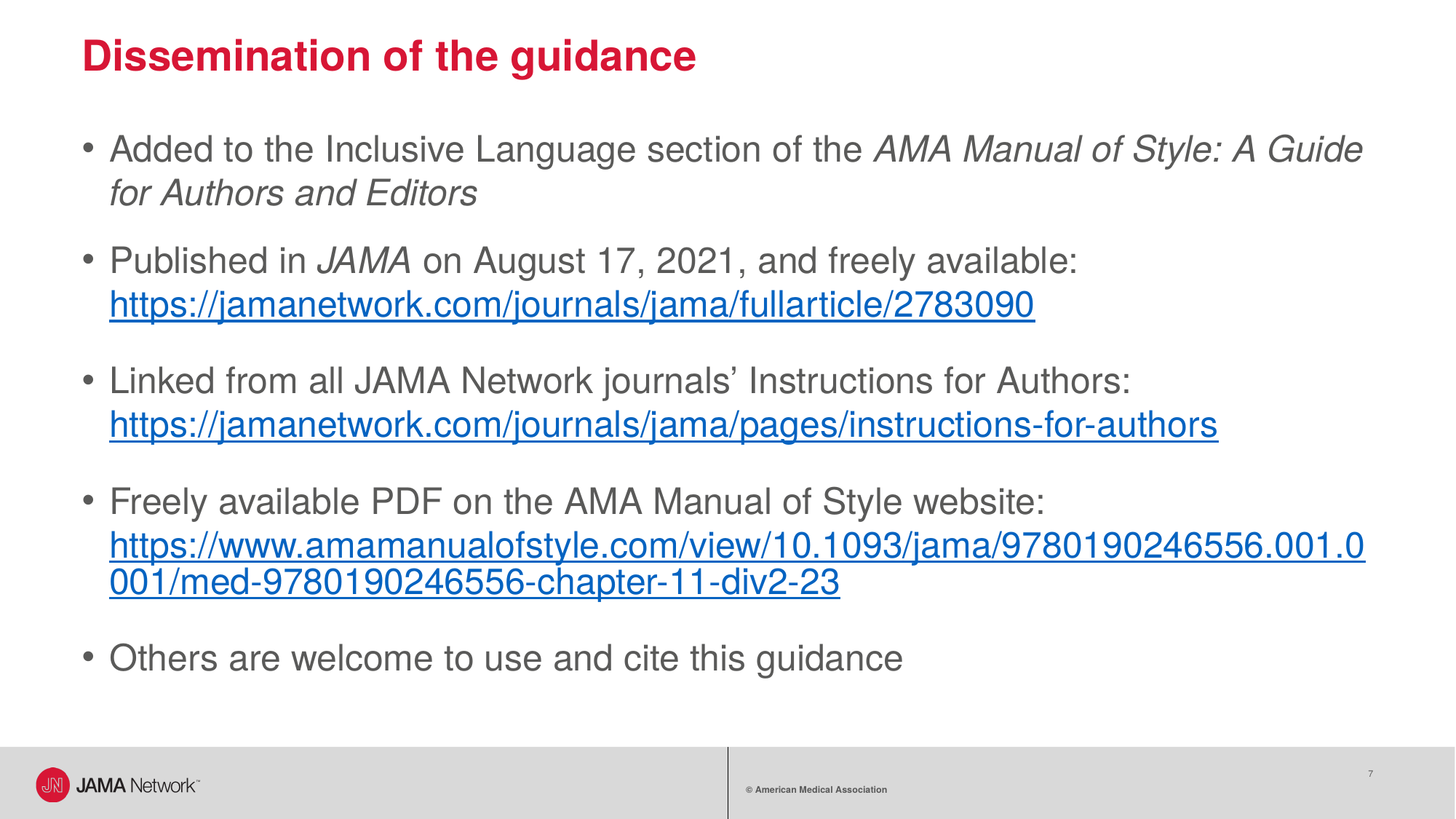

# Dissemination of the guidance
Added to the Inclusive Language section of the AMA Manual of Style: A Guide for Authors and Editors
Published in JAMA on August 17, 2021, and freely available: https://jamanetwork.com/journals/jama/fullarticle/2783090
Linked from all JAMA Network journals’ Instructions for Authors: https://jamanetwork.com/journals/jama/pages/instructions-for-authors
Freely available PDF on the AMA Manual of Style website: https://www.amamanualofstyle.com/view/10.1093/jama/9780190246556.001.0001/med-9780190246556-chapter-11-div2-23
Others are welcome to use and cite this guidance
7